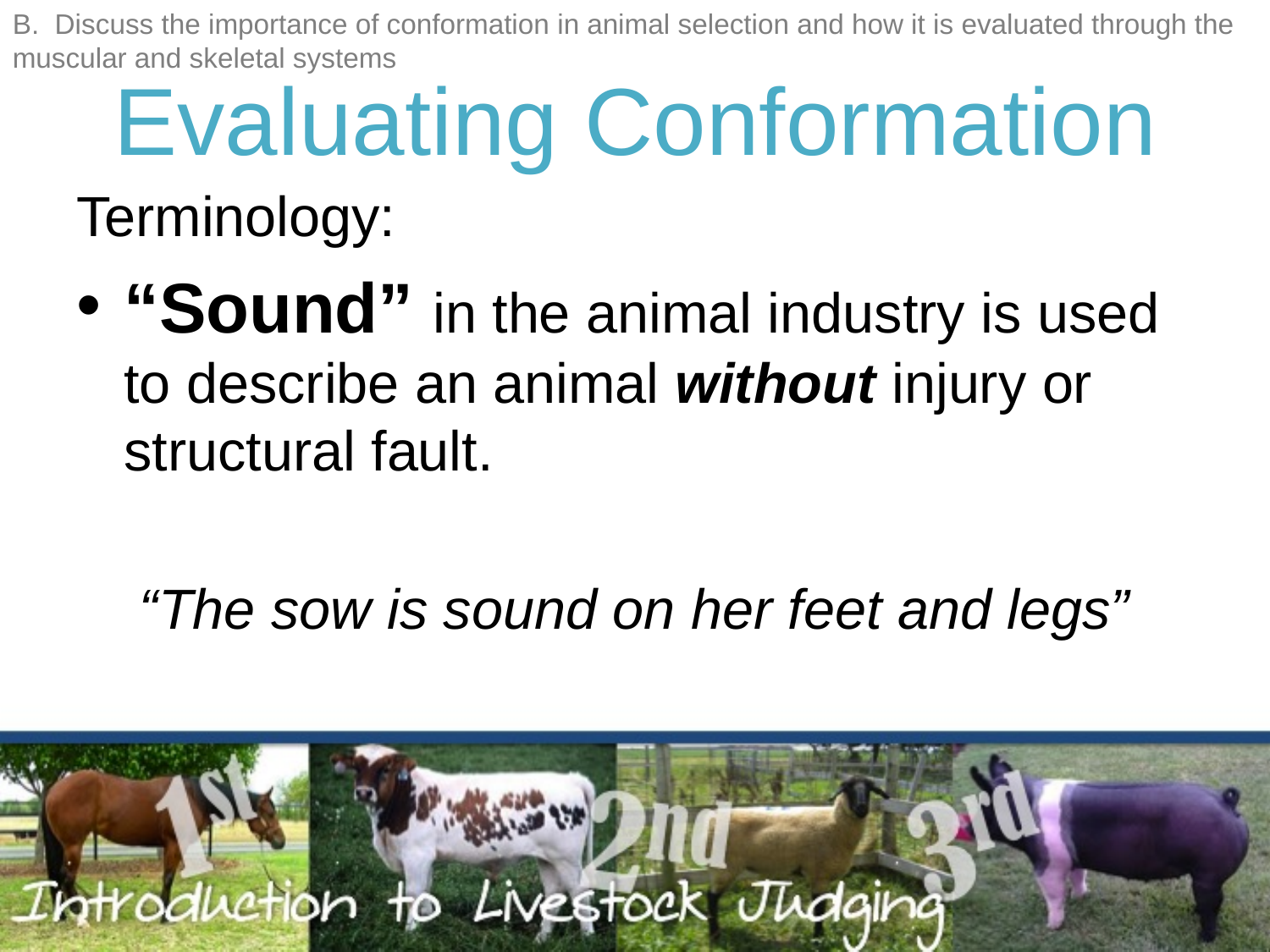

B.  Discuss the importance of conformation in animal selection and how it is evaluated through the muscular and skeletal systems

# Evaluating Conformation
Terminology:
“Sound” in the animal industry is used to describe an animal without injury or structural fault.

“The sow is sound on her feet and legs”